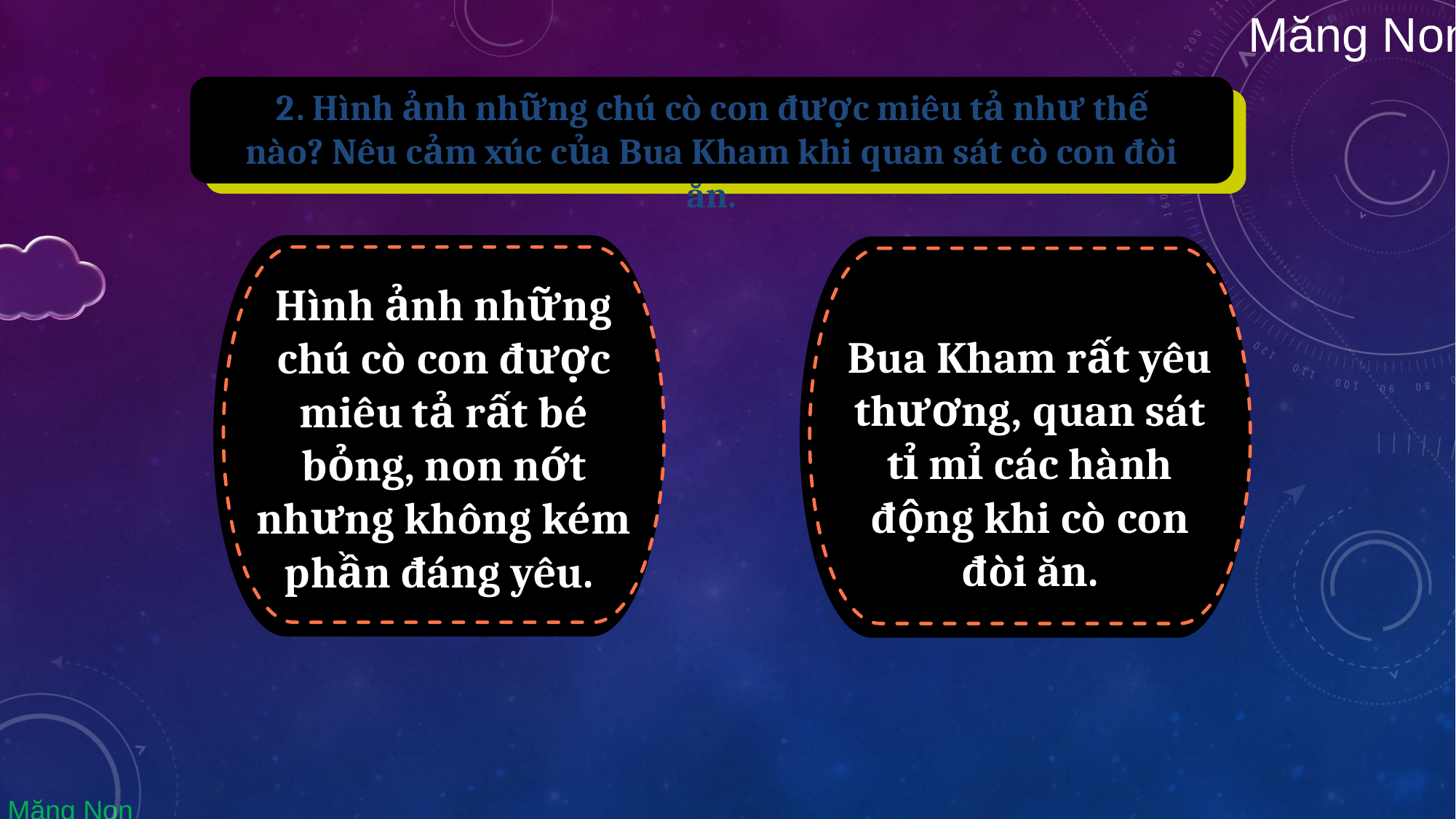

2. Hình ảnh những chú cò con được miêu tả như thế nào? Nêu cảm xúc của Bua Kham khi quan sát cò con đòi ăn.

Hình ảnh những chú cò con được miêu tả rất bé bỏng, non nớt nhưng không kém phần đáng yêu.

Bua Kham rất yêu thương, quan sát tỉ mỉ các hành động khi cò con đòi ăn.